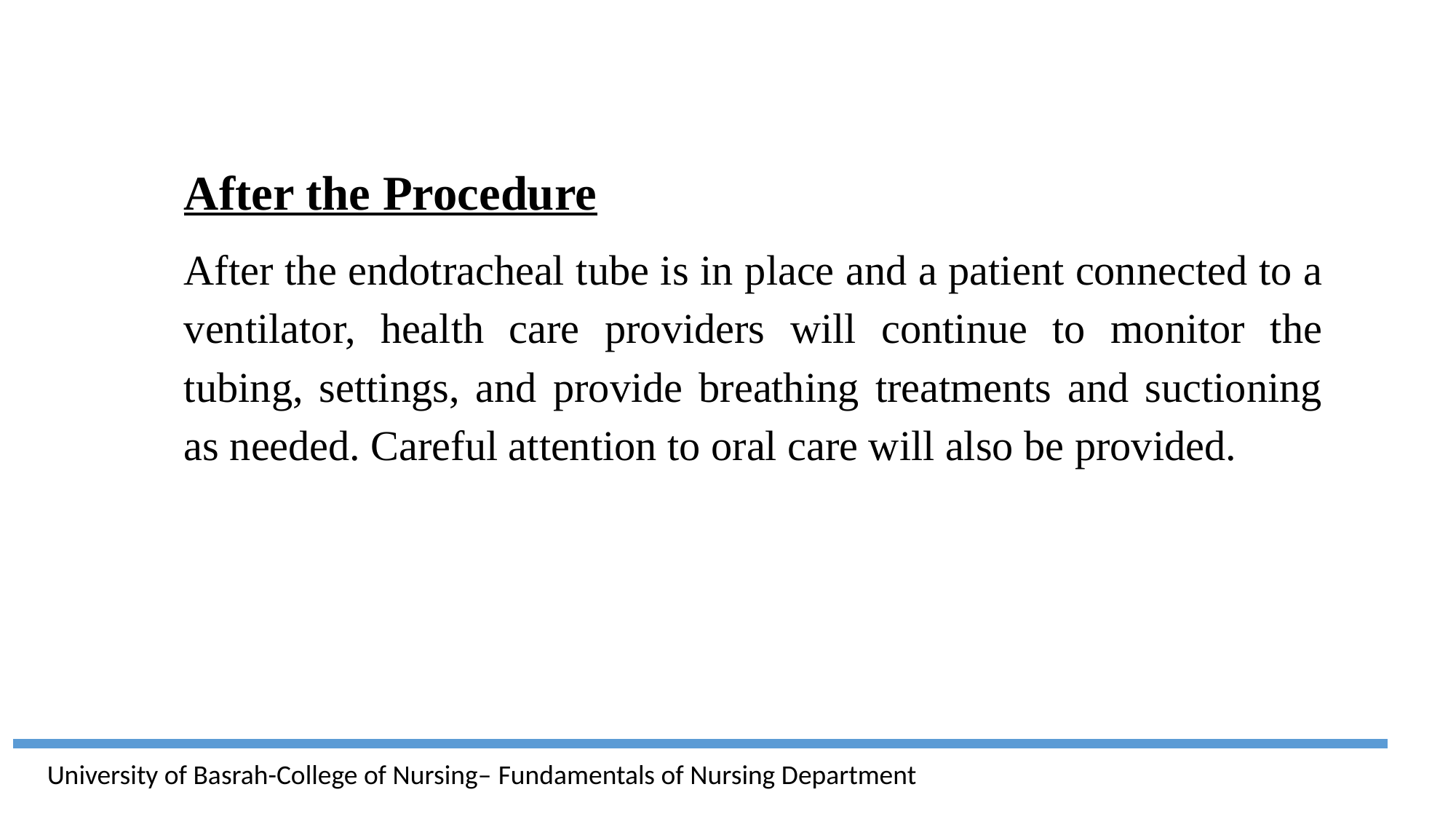

After the Procedure
After the endotracheal tube is in place and a patient connected to a ventilator, health care providers will continue to monitor the tubing, settings, and provide breathing treatments and suctioning as needed. Careful attention to oral care will also be provided.

University of Basrah-College of Nursing– Fundamentals of Nursing Department